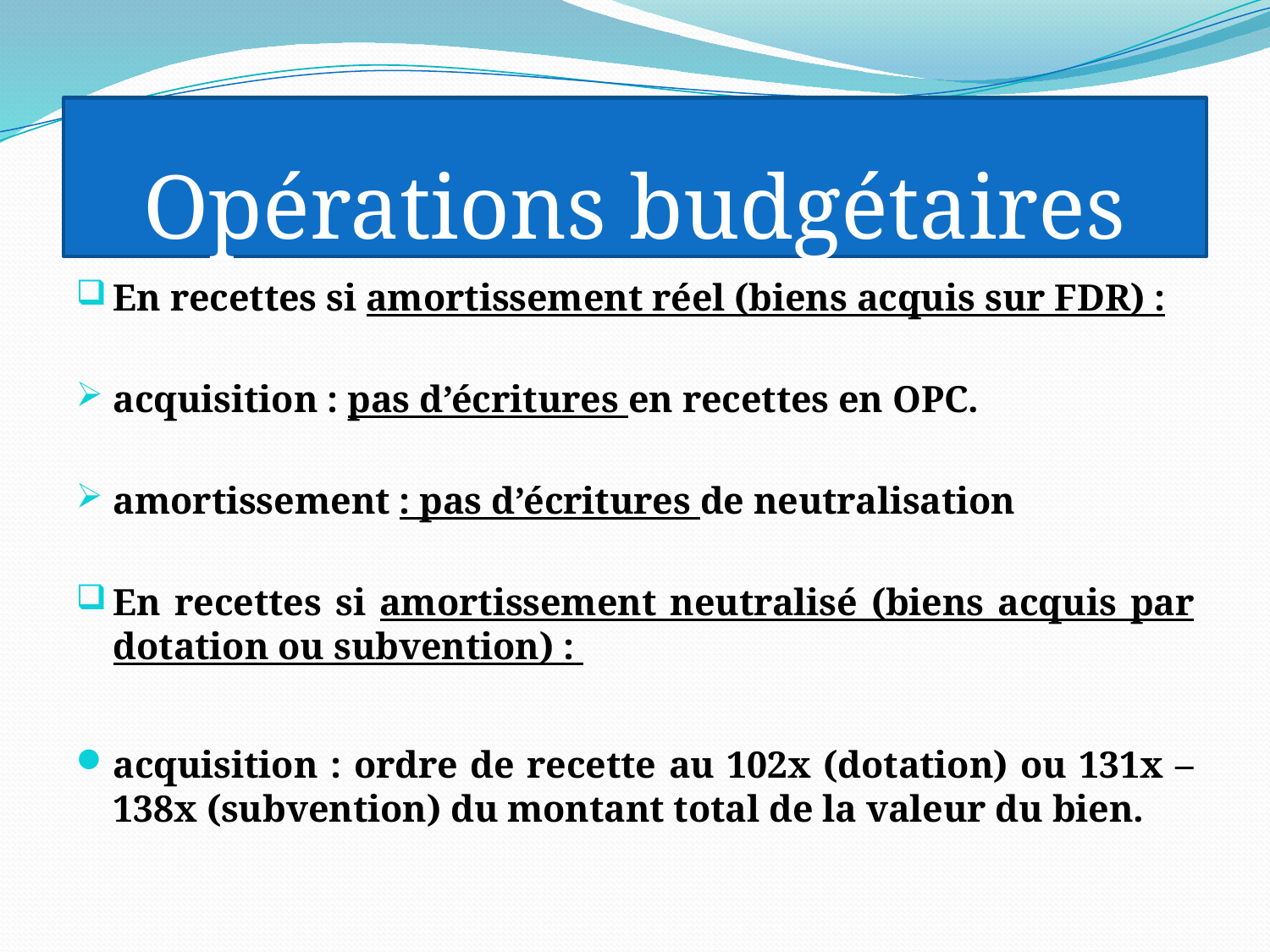

# Opérations budgétaires
En recettes si amortissement réel (biens acquis sur FDR) :

acquisition : pas d’écritures en recettes en OPC.

amortissement : pas d’écritures de neutralisation

En recettes si amortissement neutralisé (biens acquis par dotation ou subvention) :

acquisition : ordre de recette au 102x (dotation) ou 131x – 138x (subvention) du montant total de la valeur du bien.